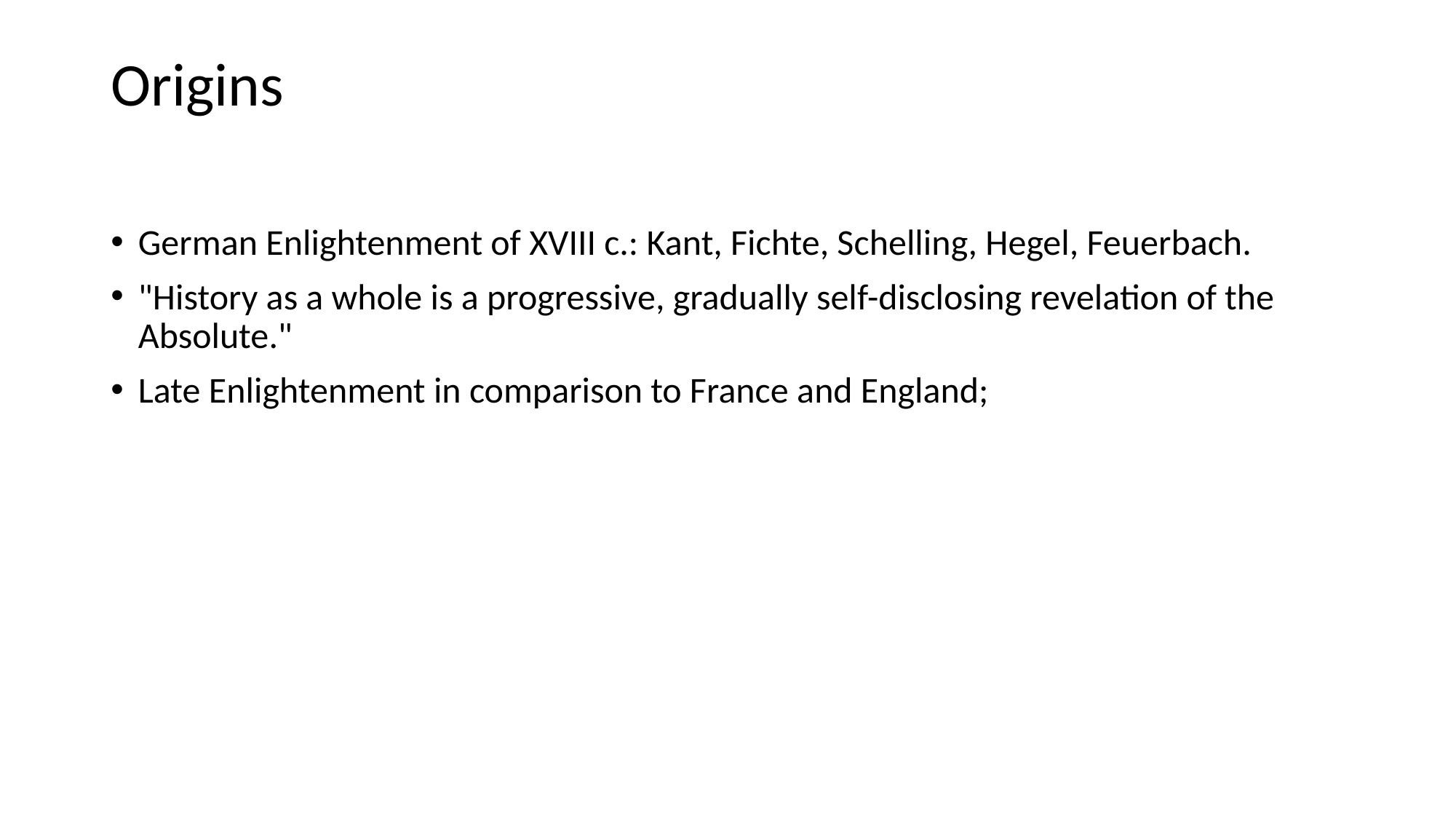

# Origins
German Enlightenment of XVIII c.: Kant, Fichte, Schelling, Hegel, Feuerbach.
"History as a whole is a progressive, gradually self-disclosing revelation of the Absolute."
Late Enlightenment in comparison to France and England;